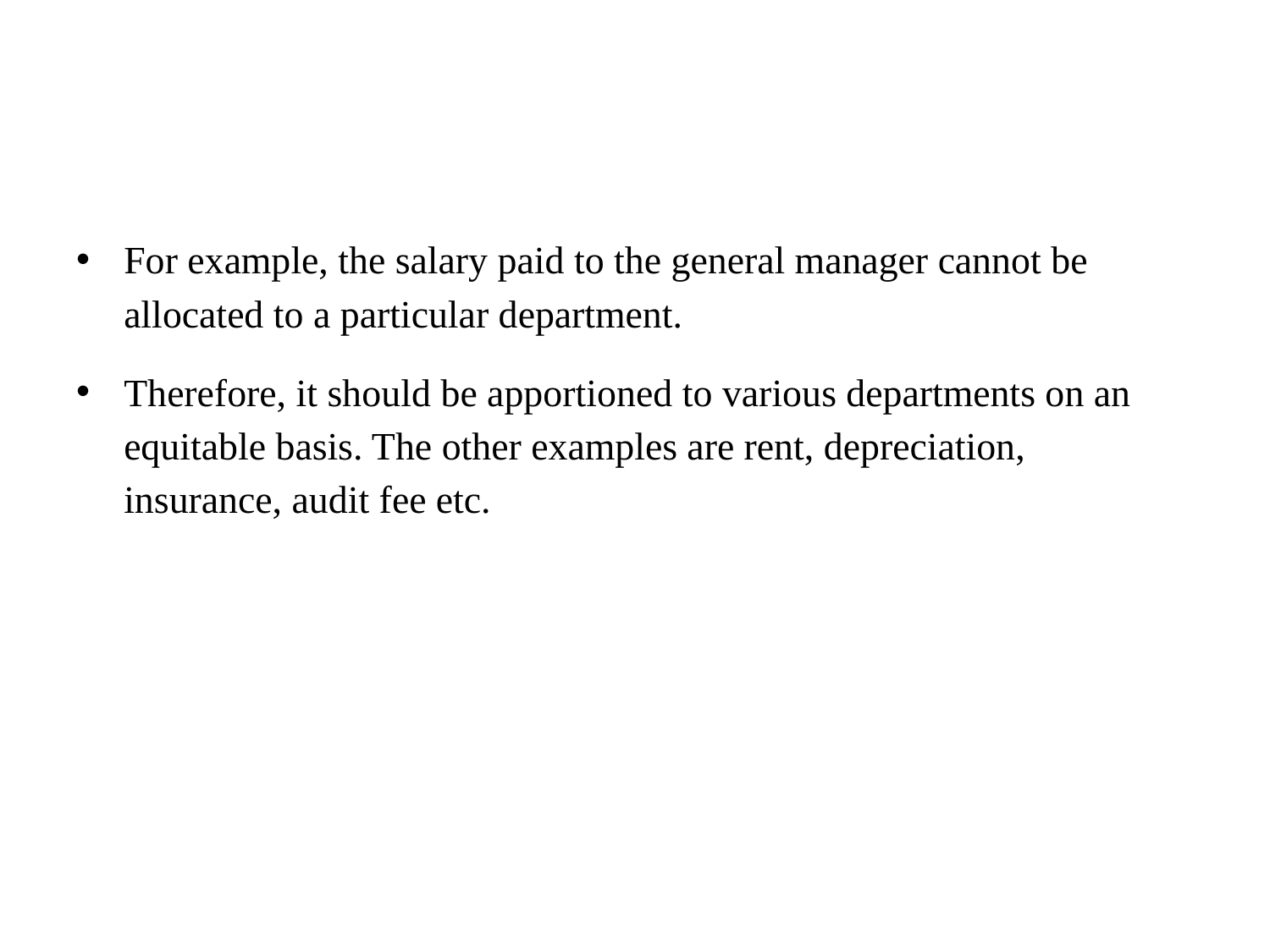

#
For example, the salary paid to the general manager cannot be allocated to a particular department.
Therefore, it should be apportioned to various departments on an equitable basis. The other examples are rent, depreciation, insurance, audit fee etc.